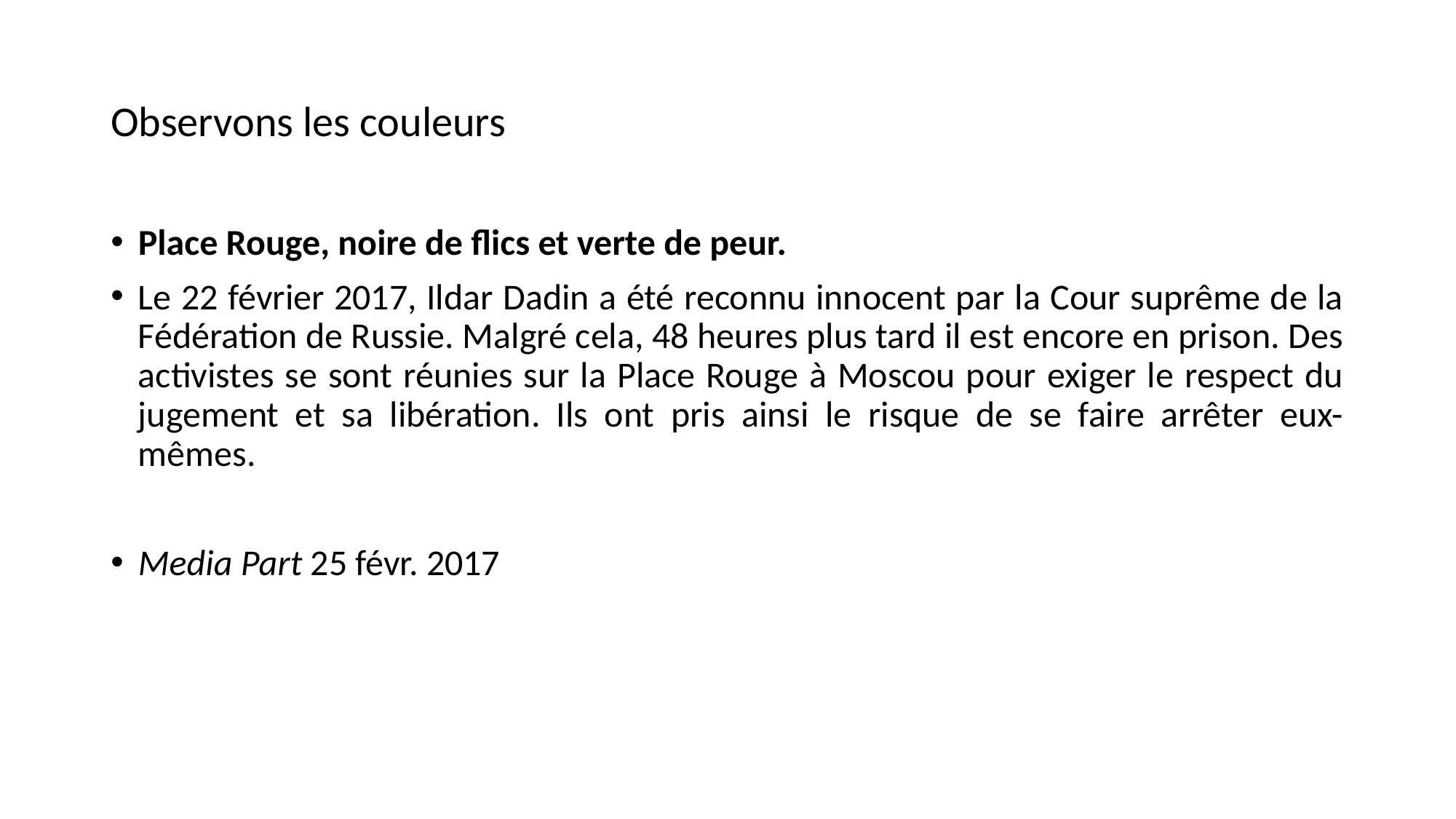

# Observons les couleurs
Place Rouge, noire de flics et verte de peur.
Le 22 février 2017, Ildar Dadin a été reconnu innocent par la Cour suprême de la Fédération de Russie. Malgré cela, 48 heures plus tard il est encore en prison. Des activistes se sont réunies sur la Place Rouge à Moscou pour exiger le respect du jugement et sa libération. Ils ont pris ainsi le risque de se faire arrêter eux-mêmes.

Media Part 25 févr. 2017